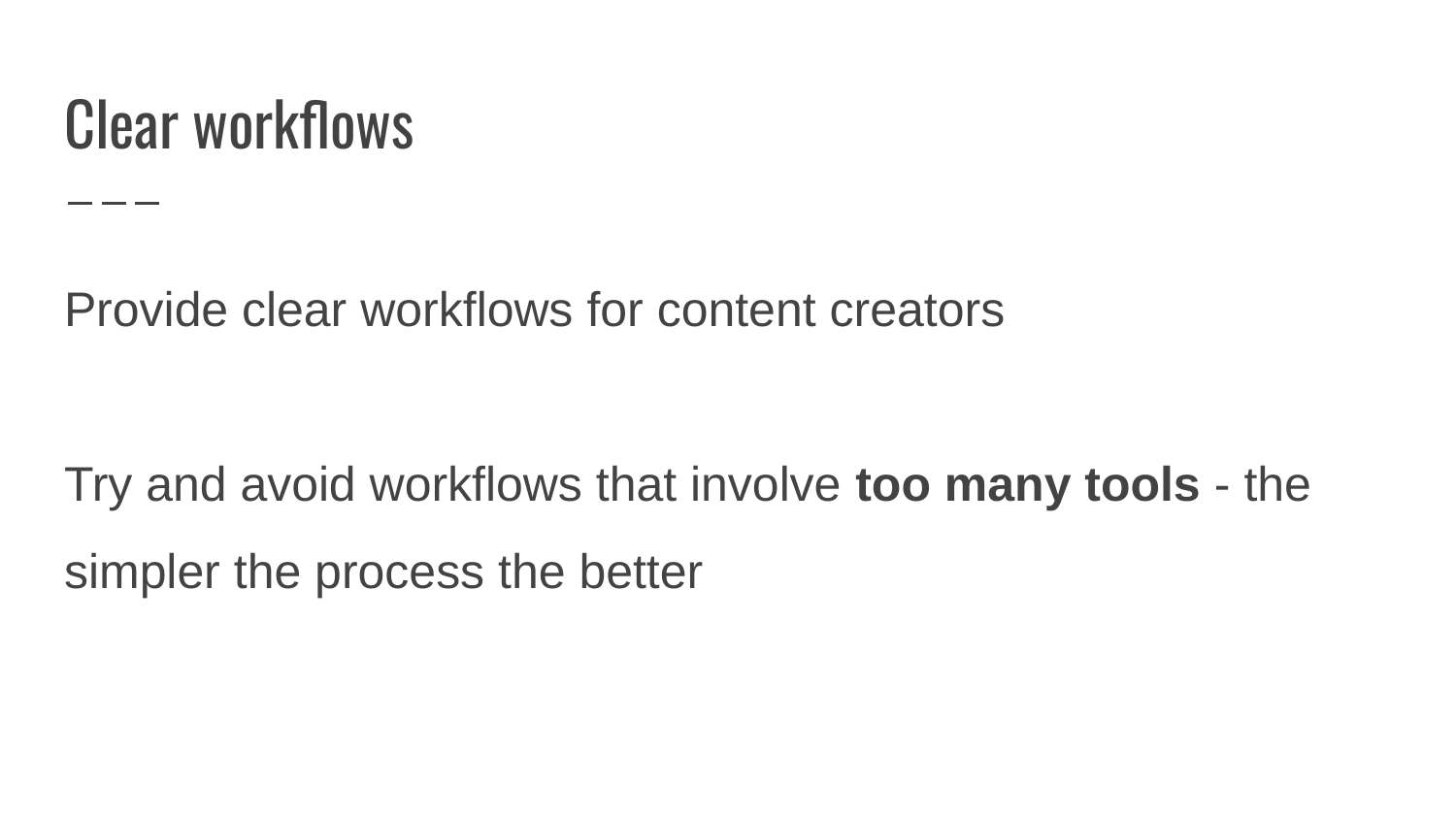

# Clear workflows
Provide clear workflows for content creators

Try and avoid workflows that involve too many tools - the simpler the process the better